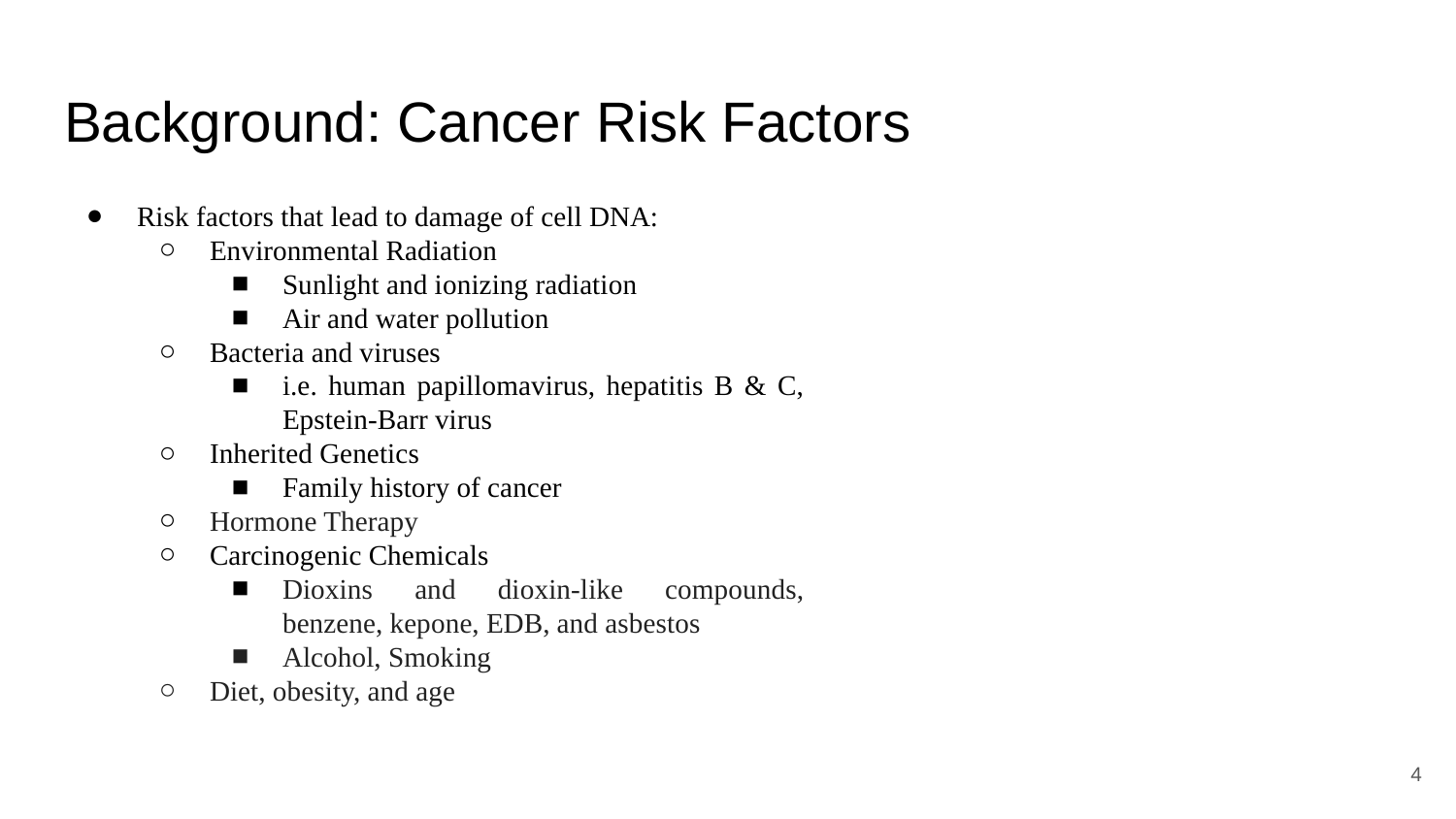

# Background: Cancer Risk Factors
Risk factors that lead to damage of cell DNA:
Environmental Radiation
Sunlight and ionizing radiation
Air and water pollution
Bacteria and viruses
i.e. human papillomavirus, hepatitis B & C, Epstein-Barr virus
Inherited Genetics
Family history of cancer
Hormone Therapy
Carcinogenic Chemicals
Dioxins and dioxin-like compounds, benzene, kepone, EDB, and asbestos
Alcohol, Smoking
Diet, obesity, and age

(36)
4
(37)